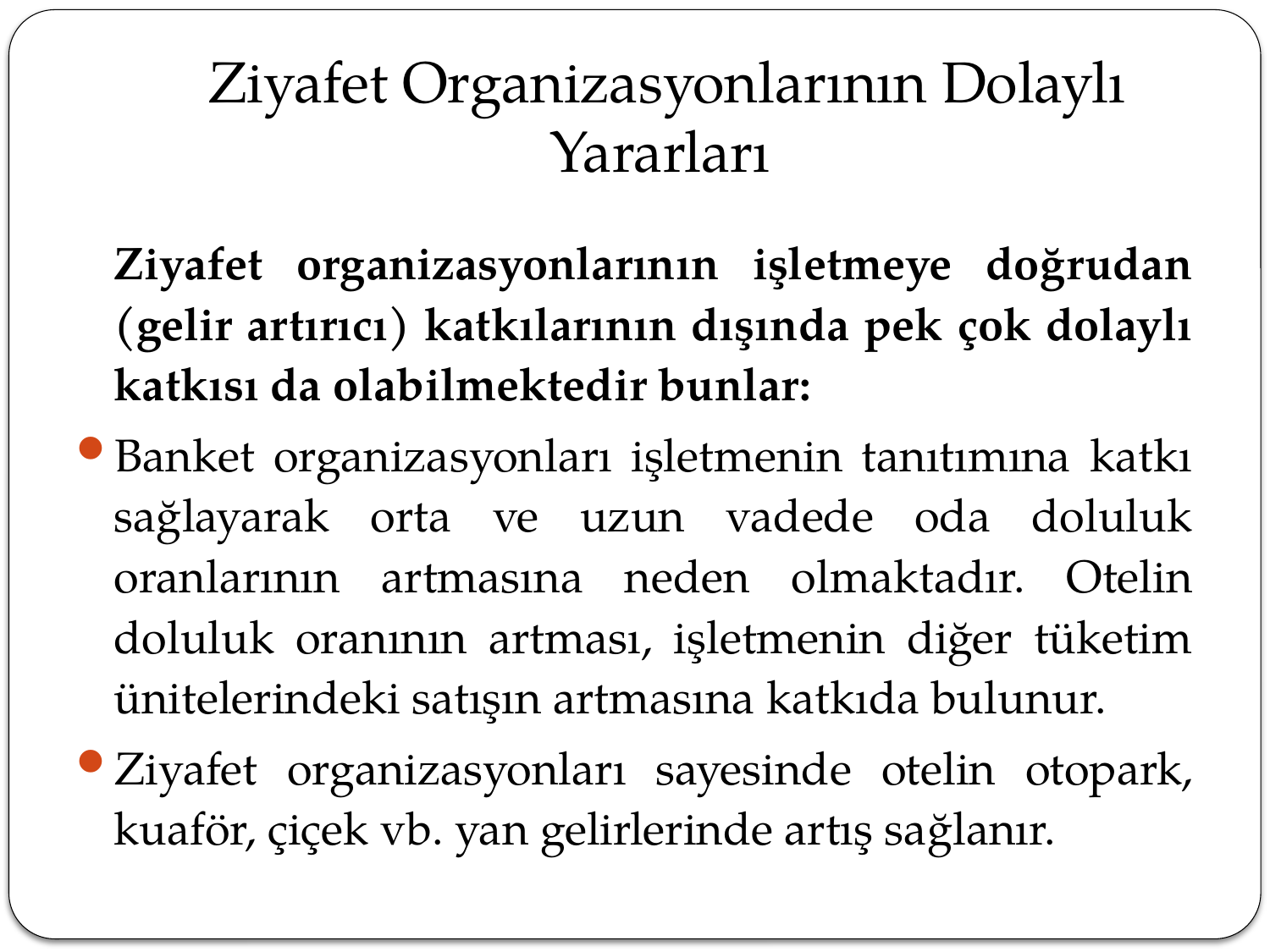

# Ziyafet Organizasyonlarının Dolaylı Yararları
	Ziyafet organizasyonlarının işletmeye doğrudan (gelir artırıcı) katkılarının dışında pek çok dolaylı katkısı da olabilmektedir bunlar:
Banket organizasyonları işletmenin tanıtımına katkı sağlayarak orta ve uzun vadede oda doluluk oranlarının artmasına neden olmaktadır. Otelin doluluk oranının artması, işletmenin diğer tüketim ünitelerindeki satışın artmasına katkıda bulunur.
Ziyafet organizasyonları sayesinde otelin otopark, kuaför, çiçek vb. yan gelirlerinde artış sağlanır.